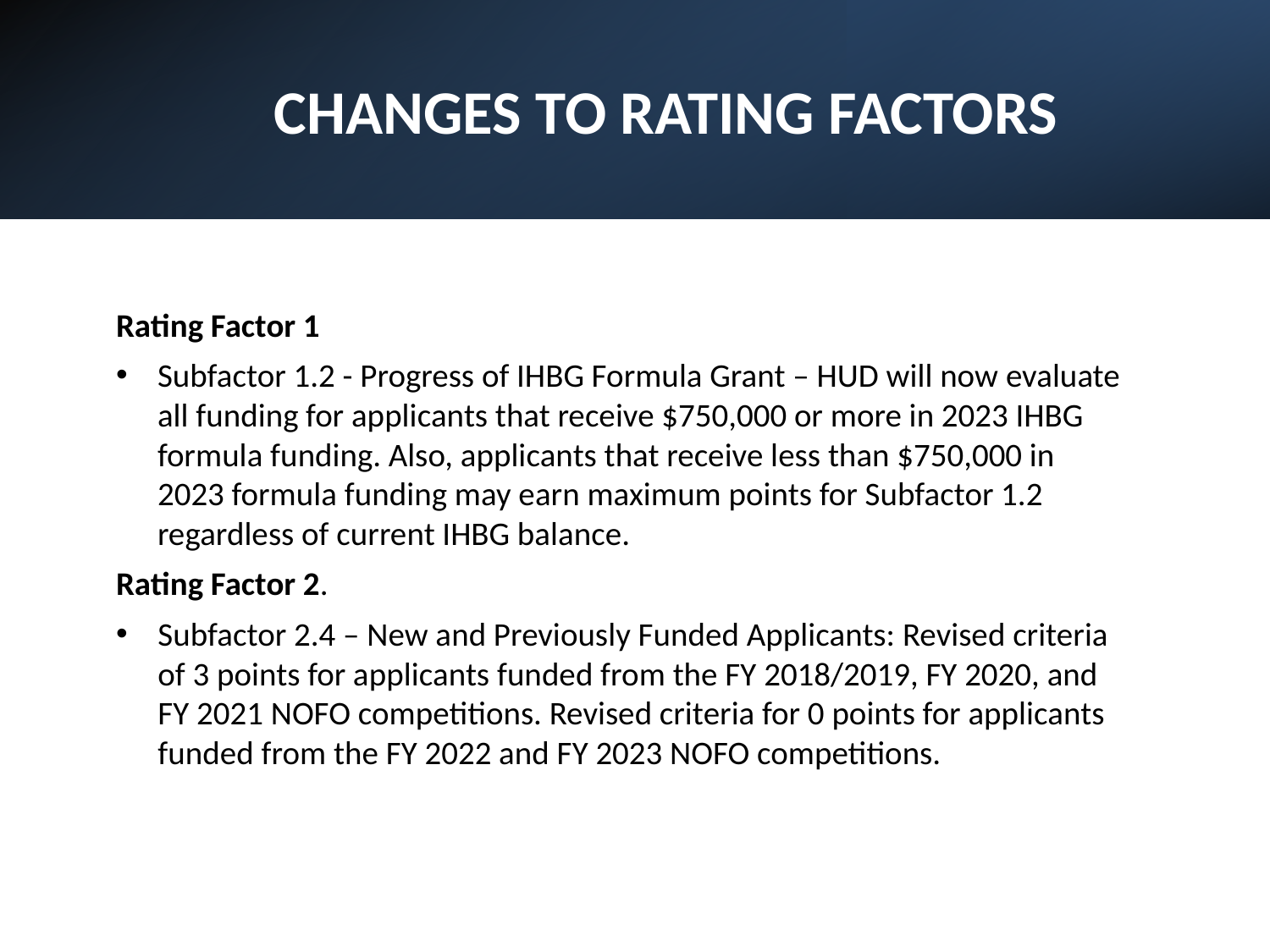

# CHANGES TO RATING FACTORS

Rating Factor 1
Subfactor 1.2 - Progress of IHBG Formula Grant – HUD will now evaluate all funding for applicants that receive $750,000 or more in 2023 IHBG formula funding. Also, applicants that receive less than $750,000 in 2023 formula funding may earn maximum points for Subfactor 1.2 regardless of current IHBG balance.
Rating Factor 2.
Subfactor 2.4 – New and Previously Funded Applicants: Revised criteria of 3 points for applicants funded from the FY 2018/2019, FY 2020, and FY 2021 NOFO competitions. Revised criteria for 0 points for applicants funded from the FY 2022 and FY 2023 NOFO competitions.